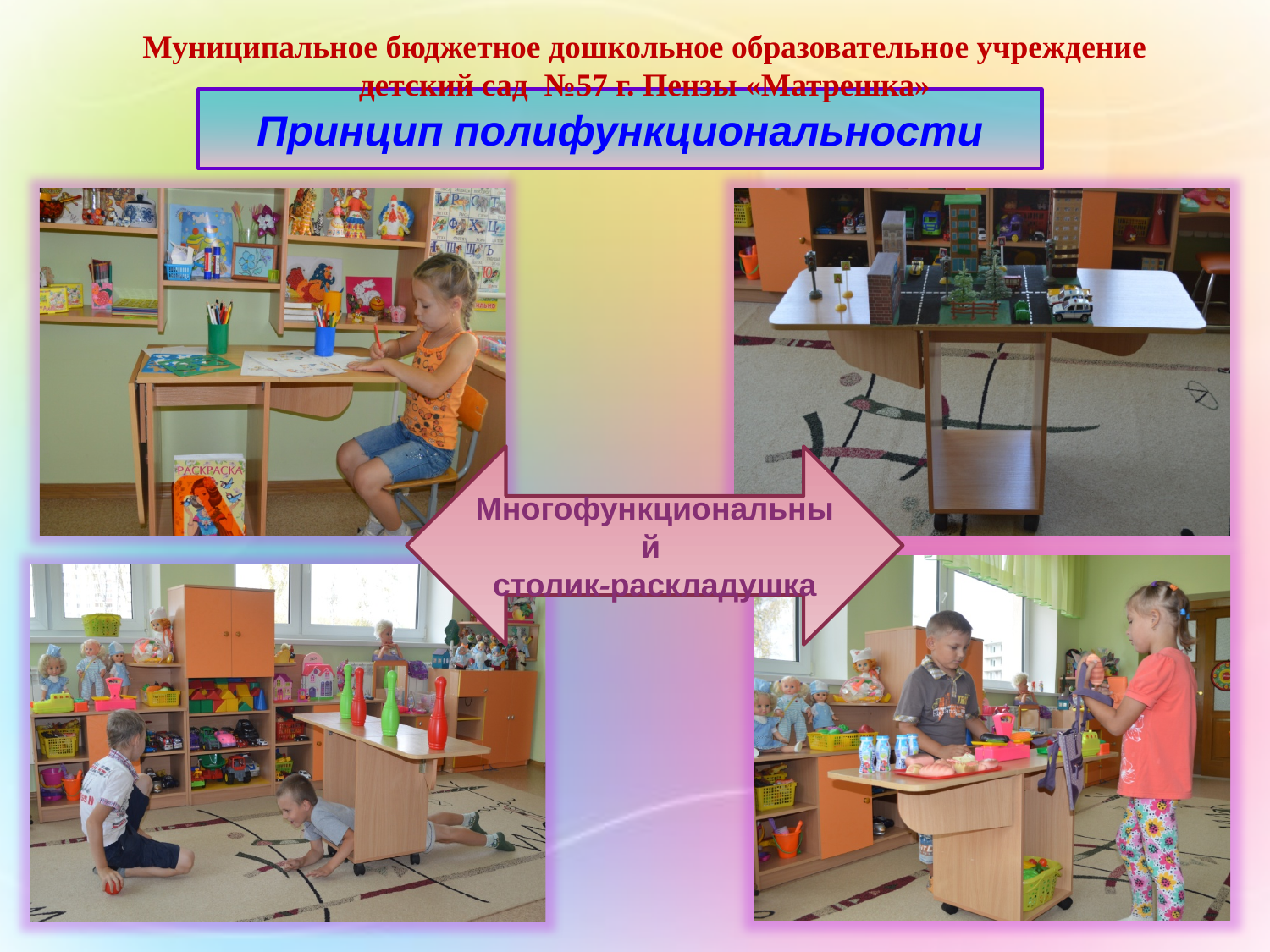

Муниципальное бюджетное дошкольное образовательное учреждение детский сад  №57 г. Пензы «Матрешка»
Принцип полифункциональности

Многофункциональный
столик-раскладушка